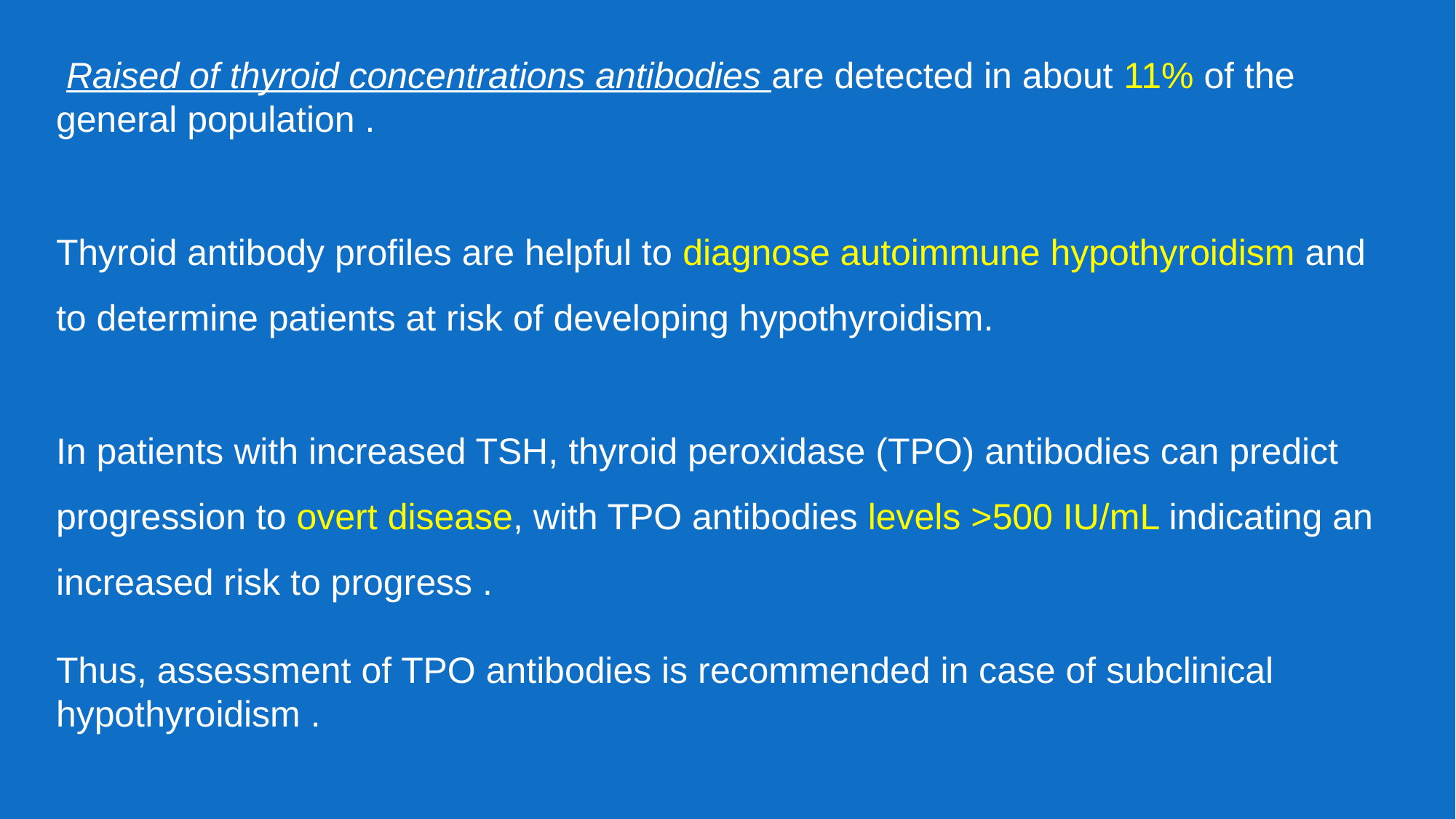

Raised of thyroid concentrations antibodies are detected in about 11% of the general population .
Thyroid antibody profiles are helpful to diagnose autoimmune hypothyroidism and to determine patients at risk of developing hypothyroidism.
In patients with increased TSH, thyroid peroxidase (TPO) antibodies can predict progression to overt disease, with TPO antibodies levels >500 IU/mL indicating an increased risk to progress .
Thus, assessment of TPO antibodies is recommended in case of subclinical hypothyroidism .